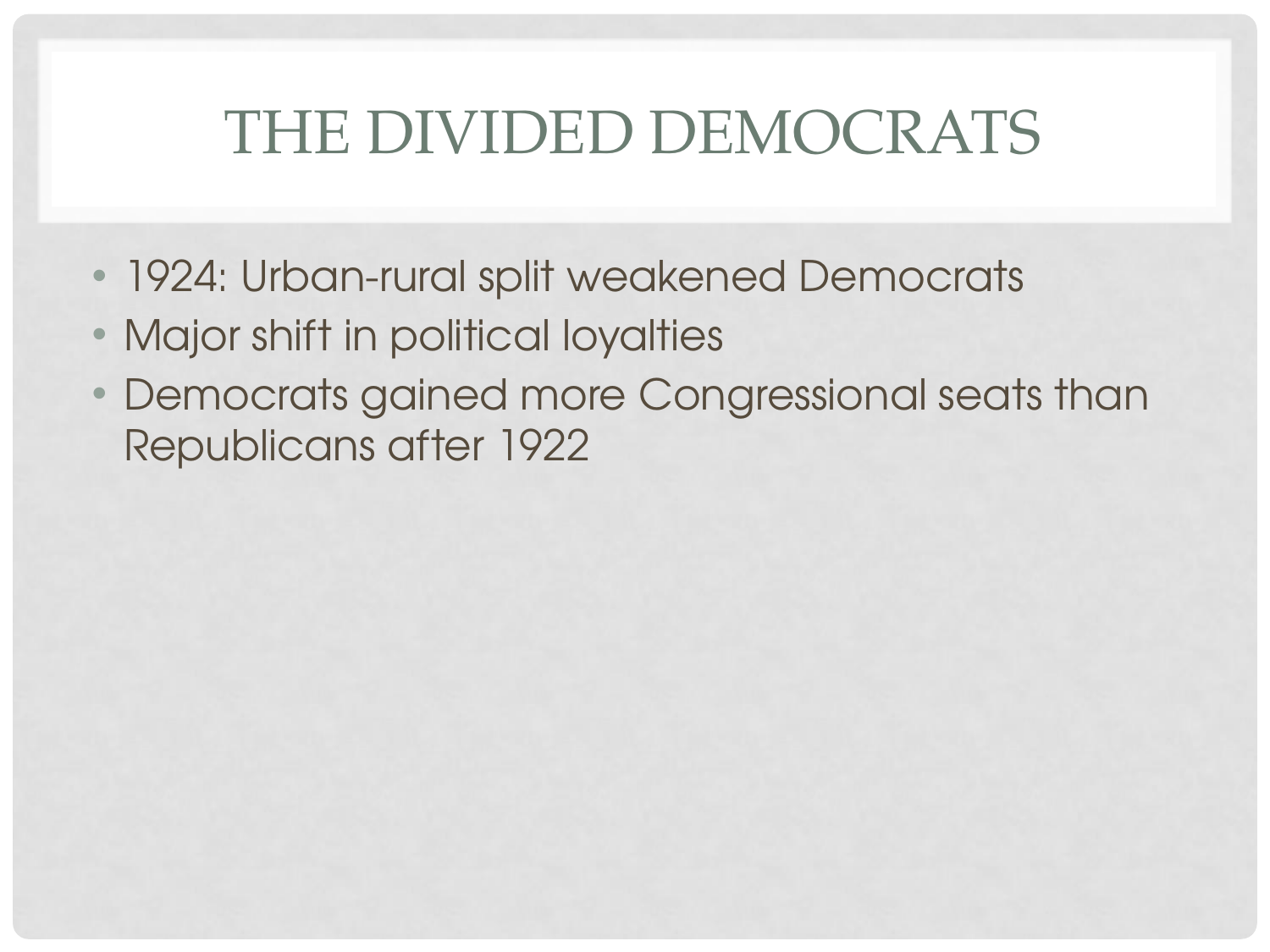

# The Divided Democrats
1924: Urban-rural split weakened Democrats
Major shift in political loyalties
Democrats gained more Congressional seats than Republicans after 1922